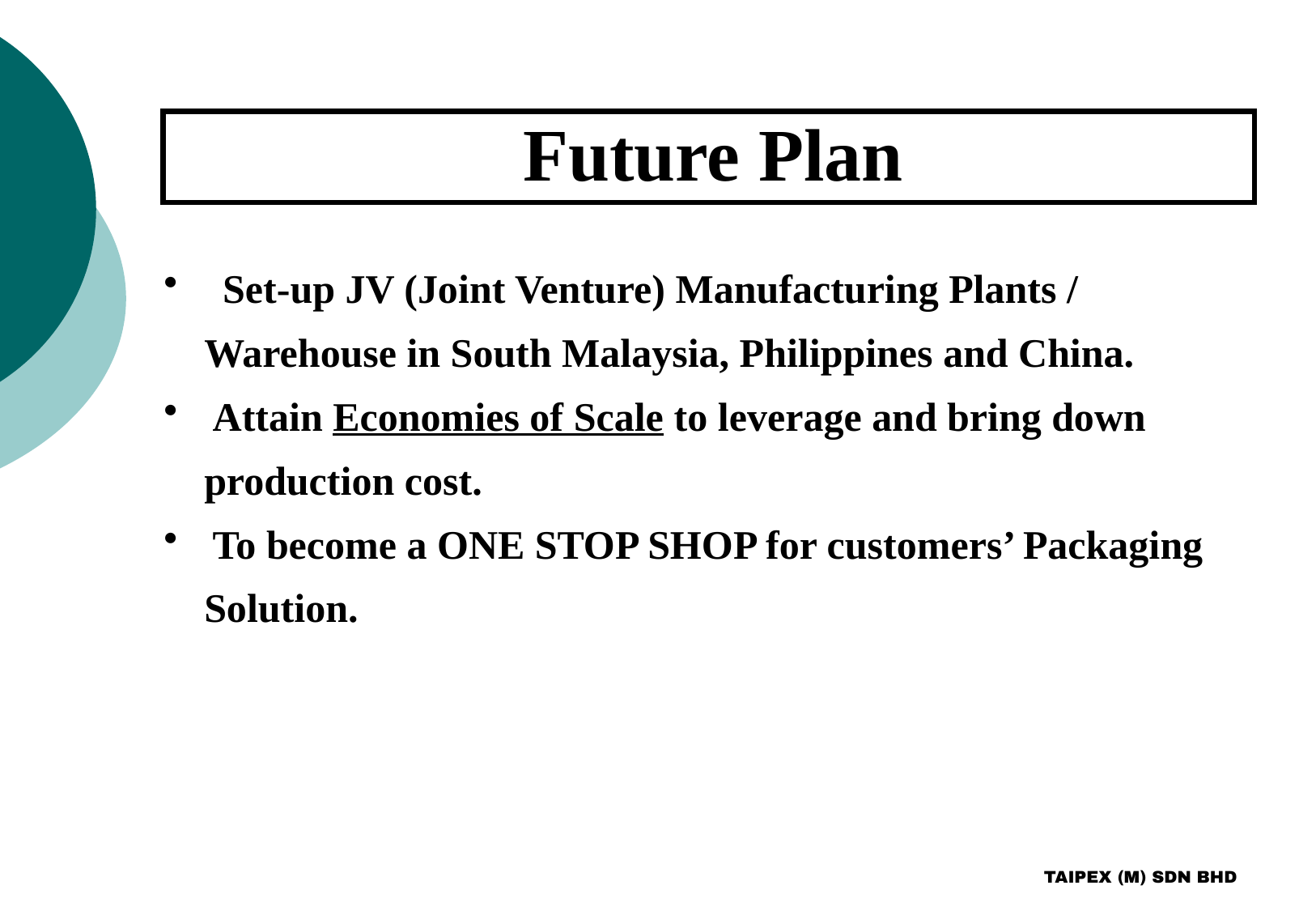

Future Plan

   Set-up JV (Joint Venture) Manufacturing Plants /
    Warehouse in South Malaysia, Philippines and China.
  Attain Economies of Scale to leverage and bring down
    production cost.
  To become a ONE STOP SHOP for customers’ Packaging
    Solution.

TAIPEX (M) SDN BHD